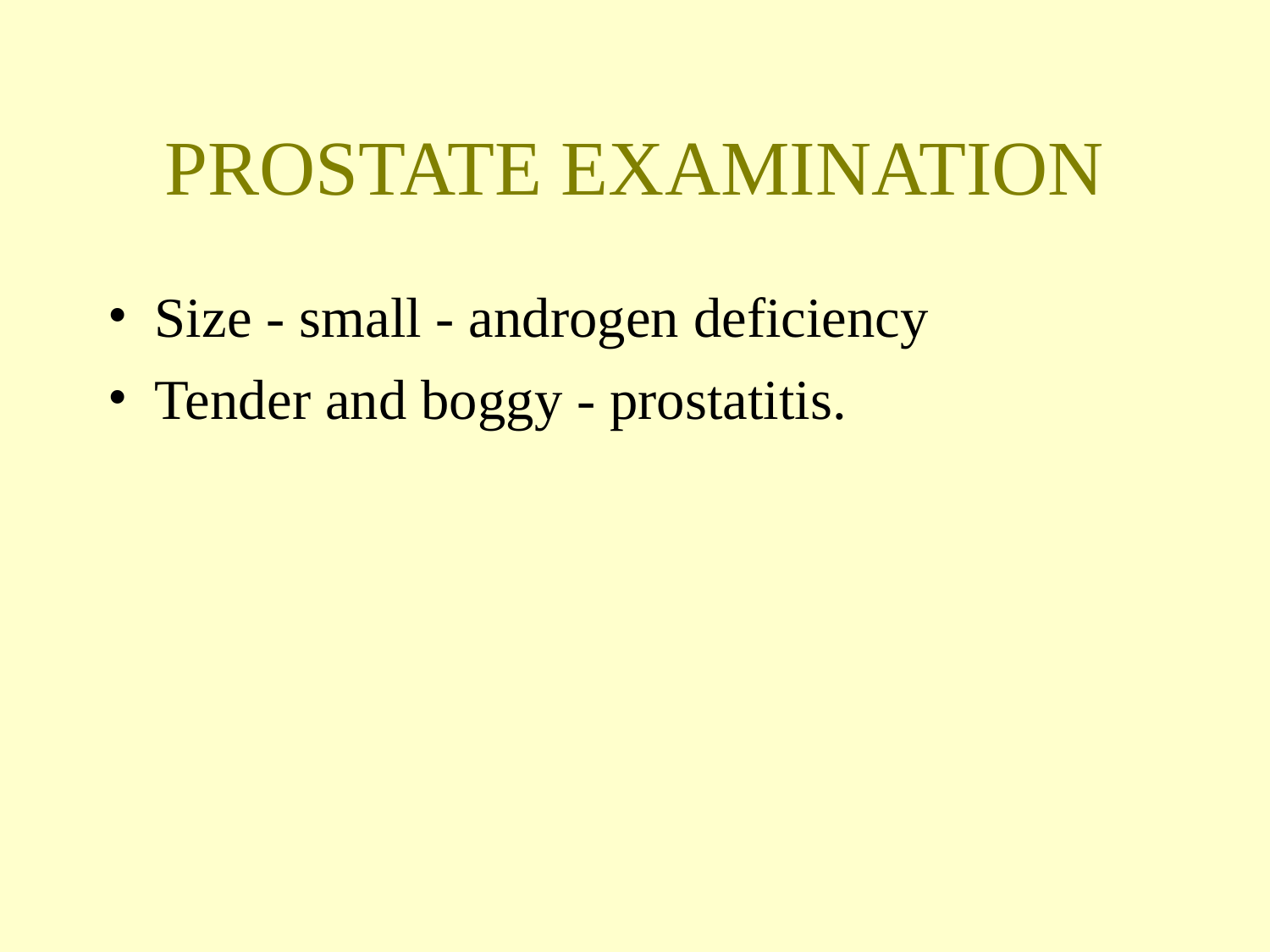

PROSTATE EXAMINATION
Size - small - androgen deficiency
Tender and boggy - prostatitis.